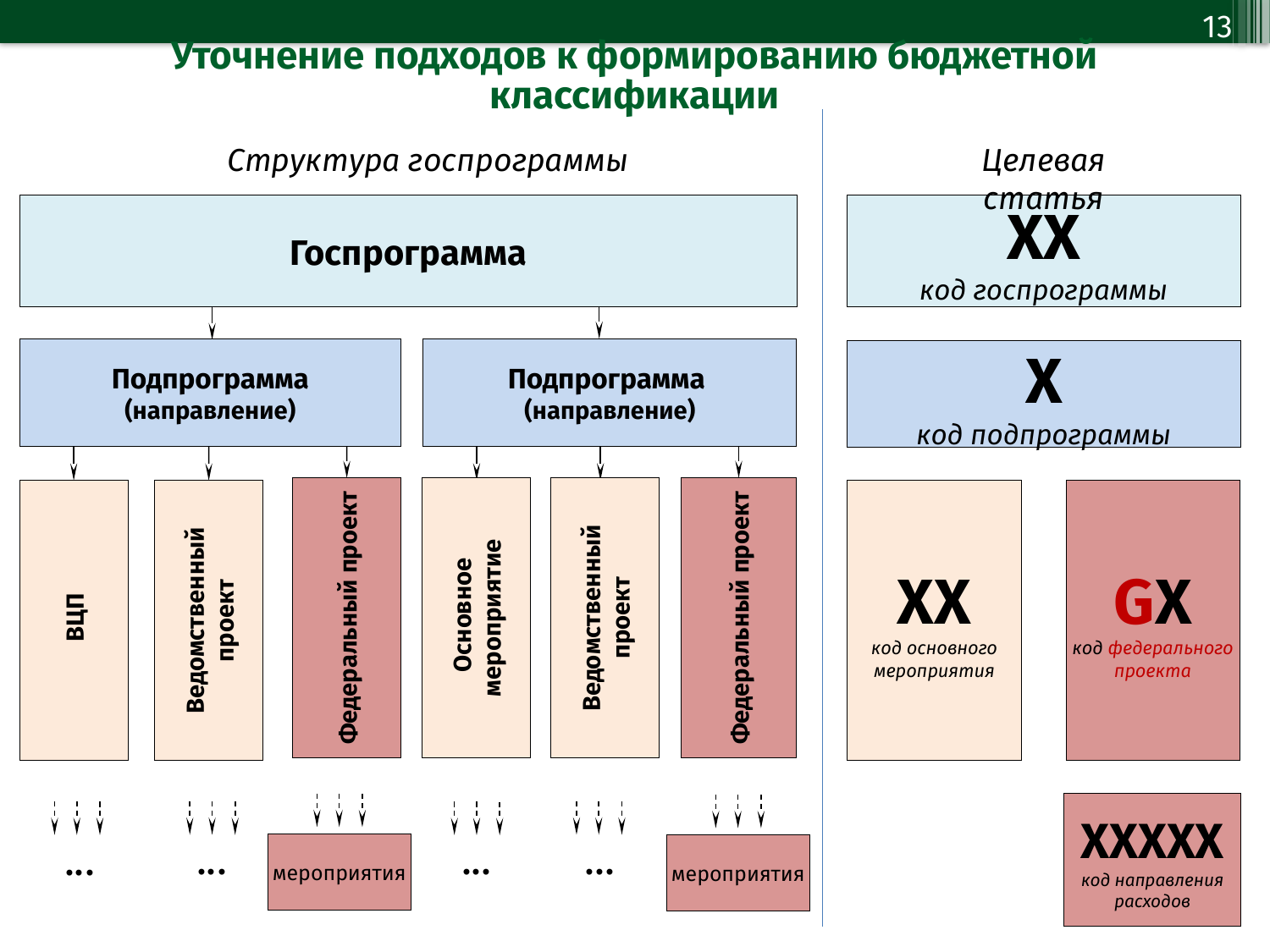

Уточнение подходов к формированию бюджетной классификации
Структура госпрограммы
Целевая статья
ХХ
код госпрограммы
Госпрограмма
Подпрограмма
(направление)
Подпрограмма
(направление)

Х
код подпрограммы
Федеральный проект
Федеральный проект
 Основное мероприятие
Ведомственный проект
GХ
код федерального проекта
 ВЦП
Ведомственный проект
ХХ
код основного мероприятия
ХХХХХ
код направления расходов
...
...
...
...
мероприятия
мероприятия